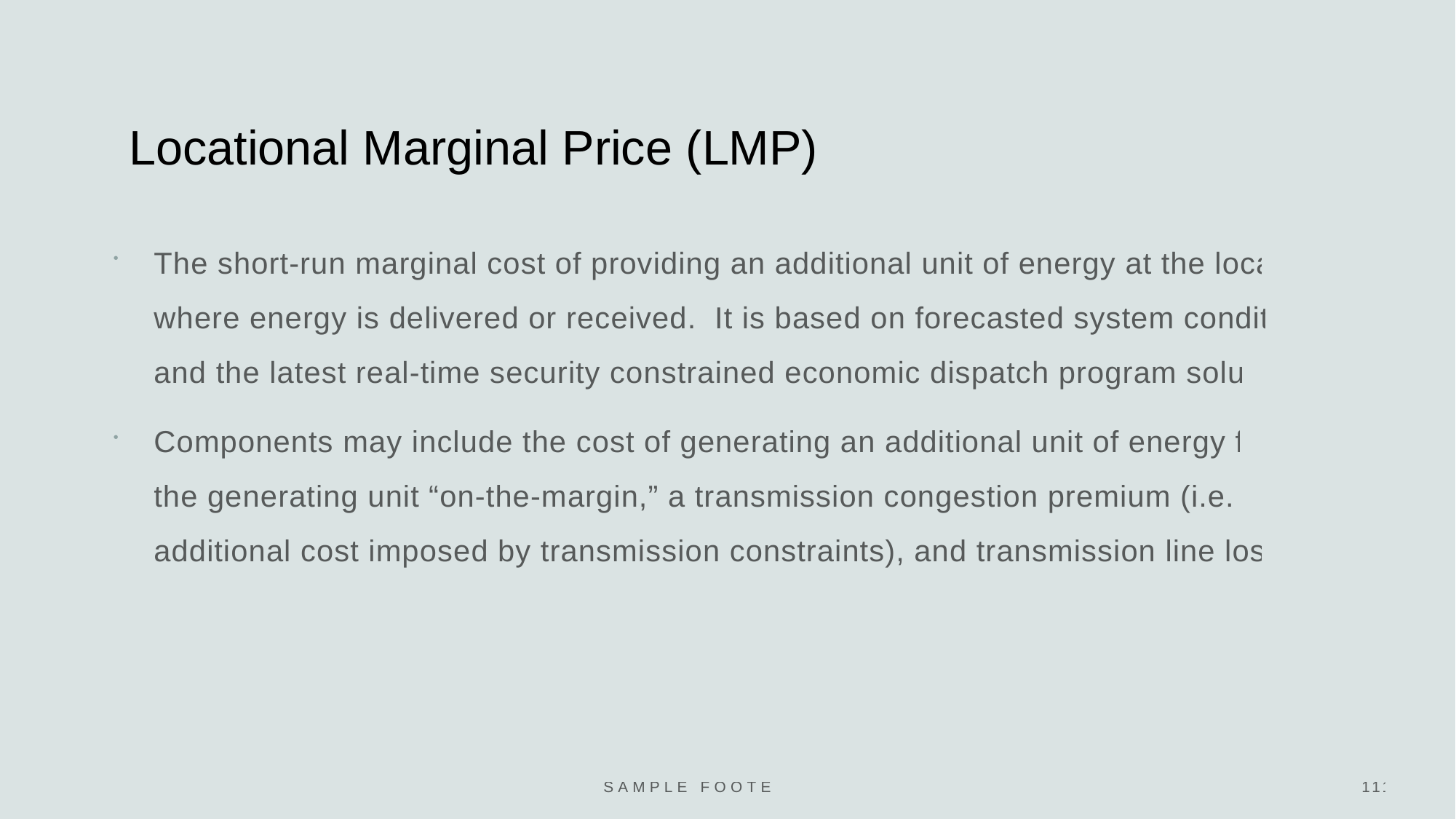

# Locational Marginal Price (LMP)
The short-run marginal cost of providing an additional unit of energy at the location where energy is delivered or received.  It is based on forecasted system conditions and the latest real-time security constrained economic dispatch program solution.
Components may include the cost of generating an additional unit of energy from the generating unit “on-the-margin,” a transmission congestion premium (i.e., the additional cost imposed by transmission constraints), and transmission line losses.
Sample Footer Text
111